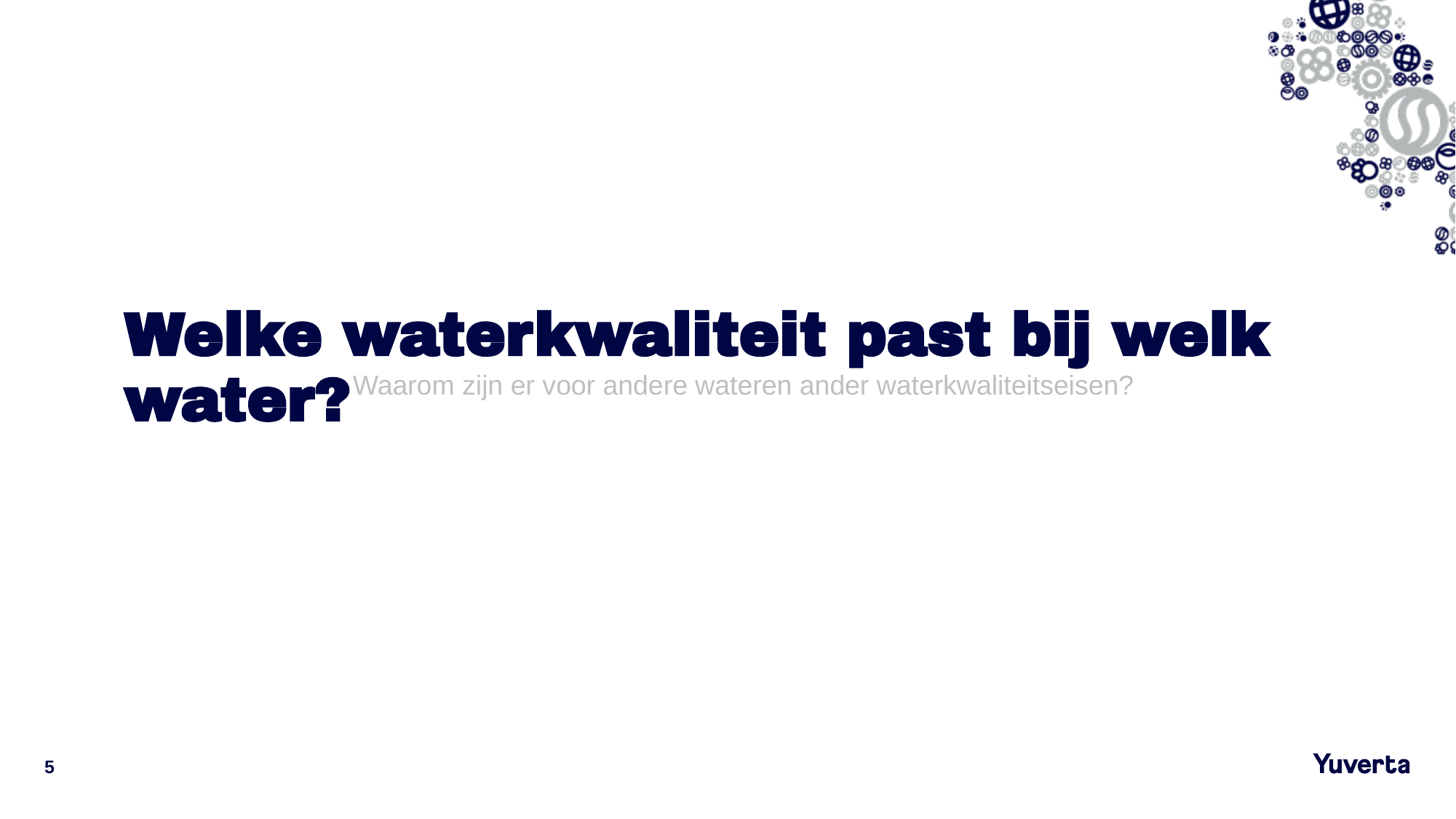

# Welke waterkwaliteit past bij welk water?
Waarom zijn er voor andere wateren ander waterkwaliteitseisen?
5
8-3-2022